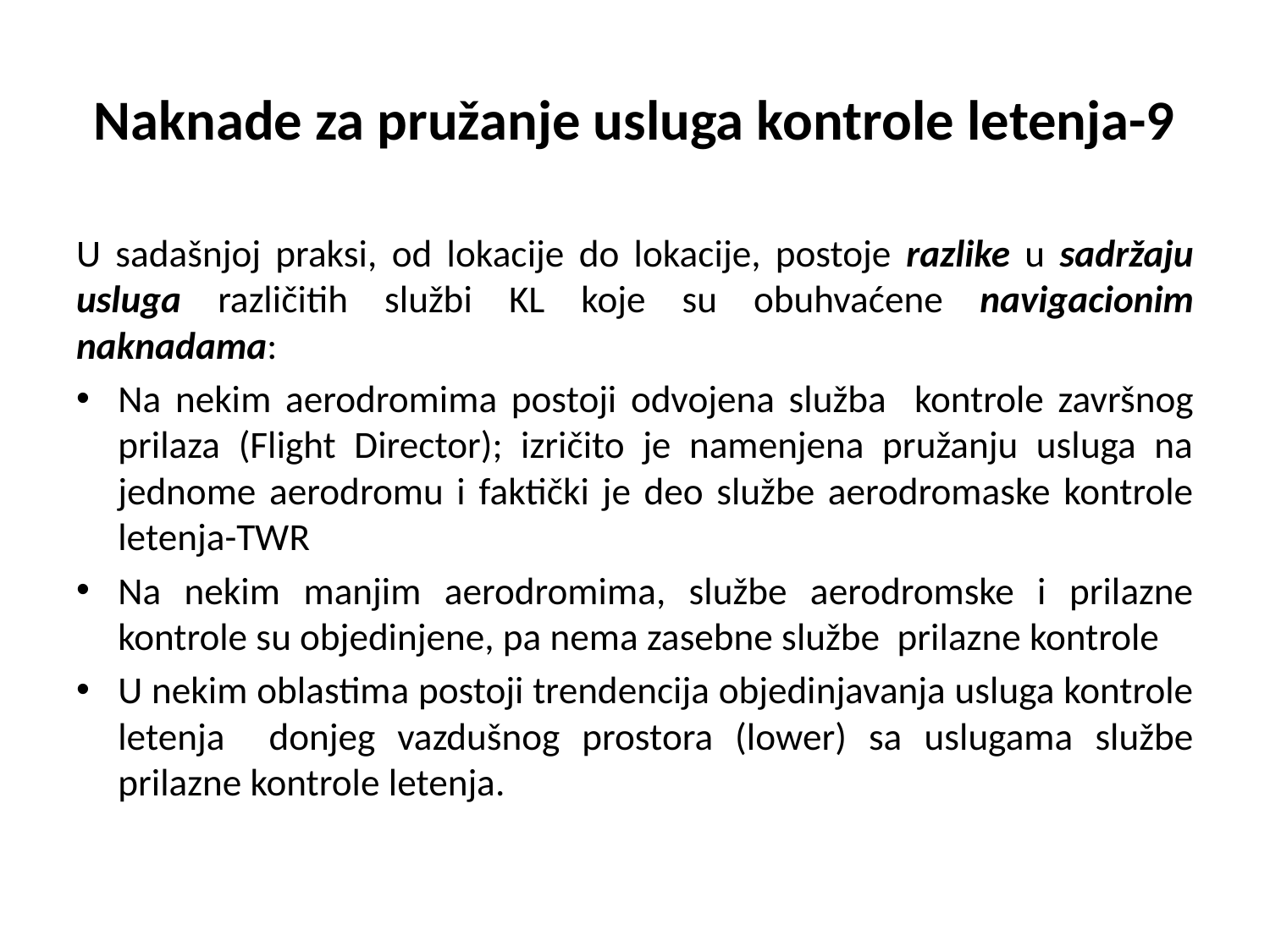

# Naknade za pružanje usluga kontrole letenja-9
U sadašnjoj praksi, od lokacije do lokacije, postoje razlike u sadržaju usluga različitih službi KL koje su obuhvaćene navigacionim naknadama:
Na nekim aerodromima postoji odvojena služba  kontrole završnog prilaza (Flight Director); izričito je namenjena pružanju usluga na jednome aerodromu i faktički je deo službe aerodromaske kontrole letenja-TWR
Na nekim manjim aerodromima, službe aerodromske i prilazne kontrole su objedinjene, pa nema zasebne službe  prilazne kontrole
U nekim oblastima postoji trendencija objedinjavanja usluga kontrole letenja  donjeg vazdušnog prostora (lower) sa uslugama službe prilazne kontrole letenja.